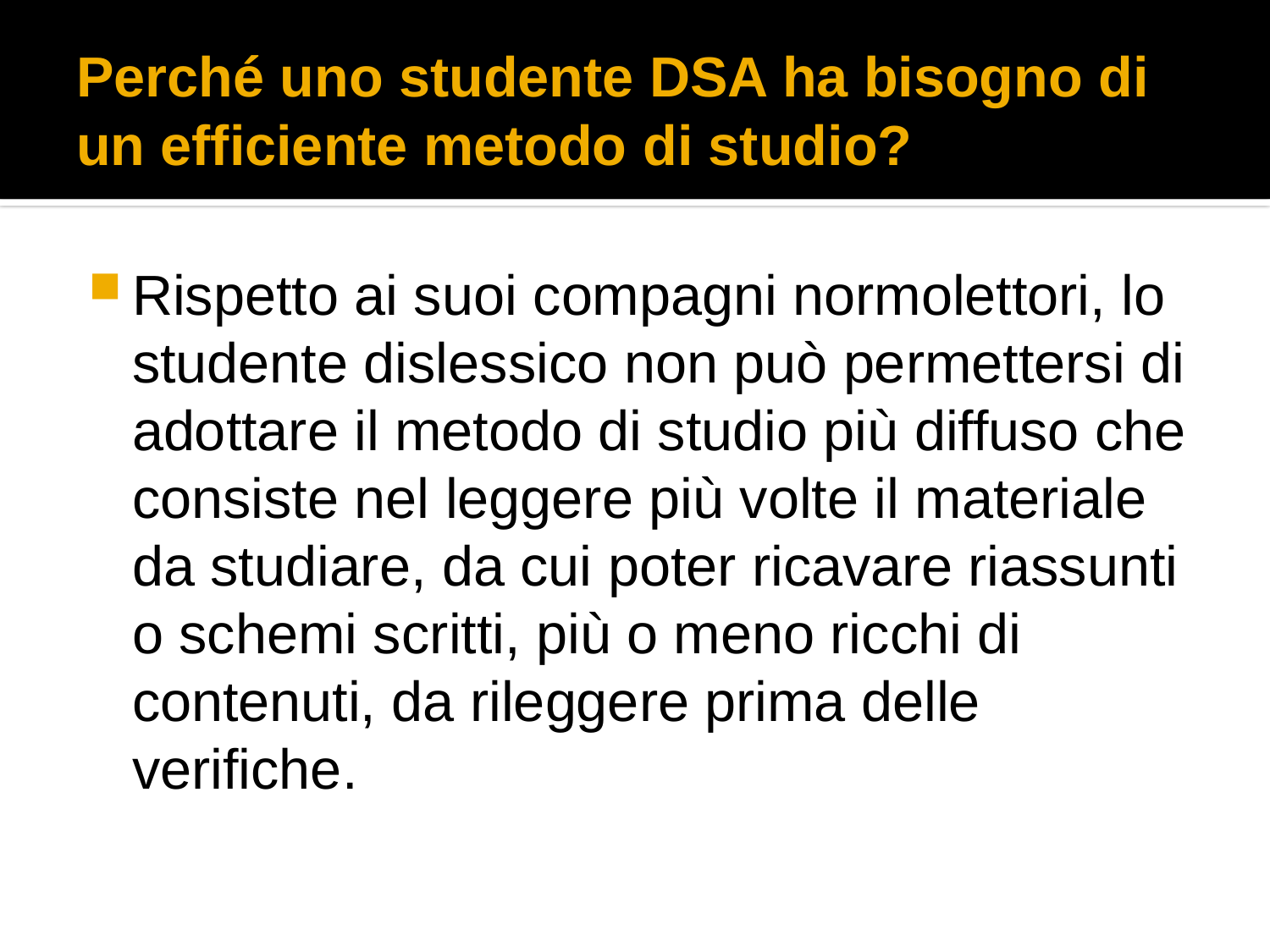

# Perché uno studente DSA ha bisogno di un efficiente metodo di studio?
Rispetto ai suoi compagni normolettori, lo studente dislessico non può permettersi di adottare il metodo di studio più diffuso che consiste nel leggere più volte il materiale da studiare, da cui poter ricavare riassunti o schemi scritti, più o meno ricchi di contenuti, da rileggere prima delle verifiche.